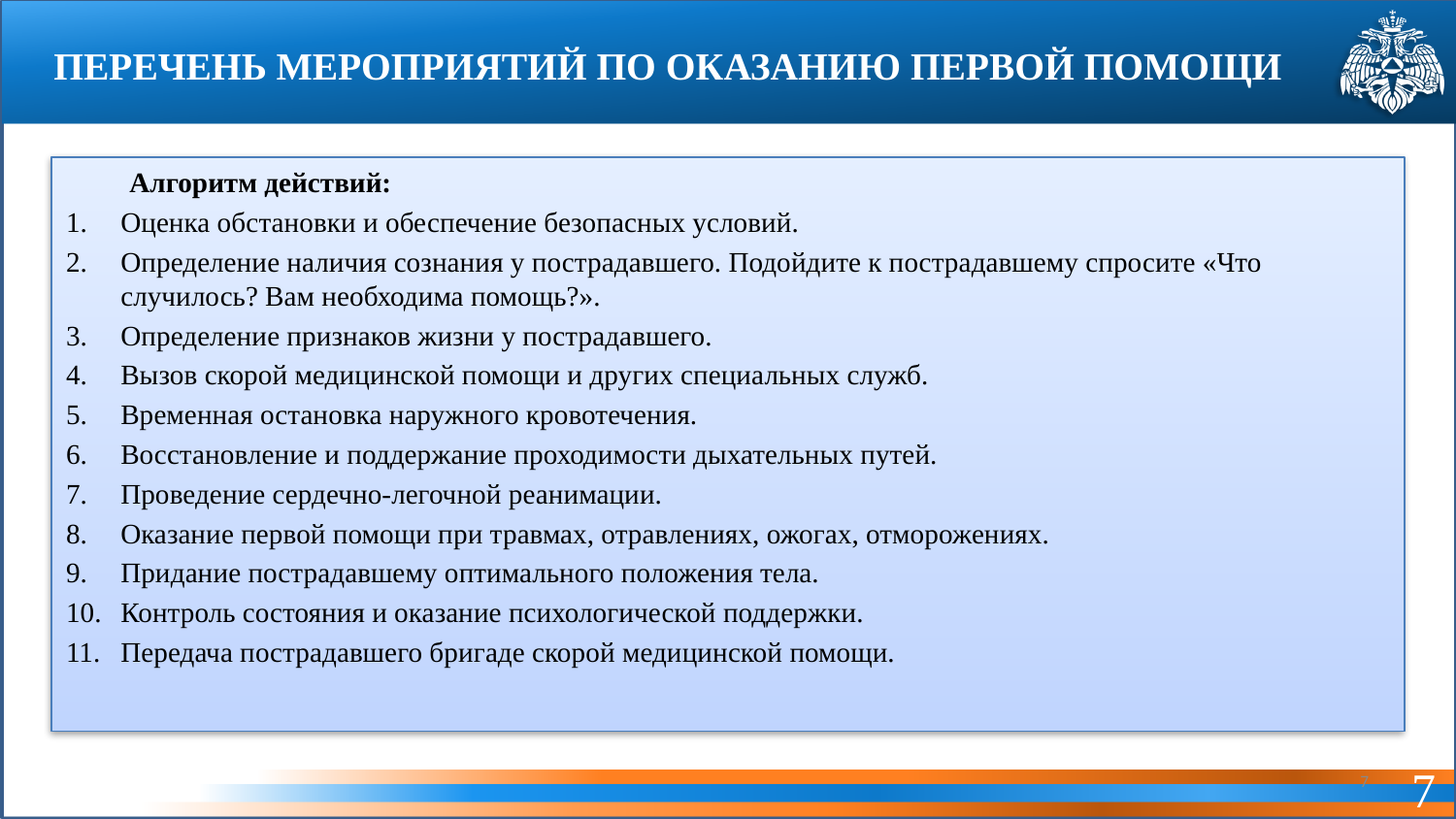

# ПЕРЕЧЕНЬ МЕРОПРИЯТИЙ ПО ОКАЗАНИЮ ПЕРВОЙ ПОМОЩИ
         Алгоритм действий:
Оценка обстановки и обеспечение безопасных условий.
Определение наличия сознания у пострадавшего. Подойдите к пострадавшему спросите «Что случилось? Вам необходима помощь?».
Определение признаков жизни у пострадавшего.
Вызов скорой медицинской помощи и других специальных служб.
Временная остановка наружного кровотечения.
Восстановление и поддержание проходимости дыхательных путей.
Проведение сердечно-легочной реанимации.
Оказание первой помощи при травмах, отравлениях, ожогах, отморожениях.
Придание пострадавшему оптимального положения тела.
Контроль состояния и оказание психологической поддержки.
Передача пострадавшего бригаде скорой медицинской помощи.

7
7